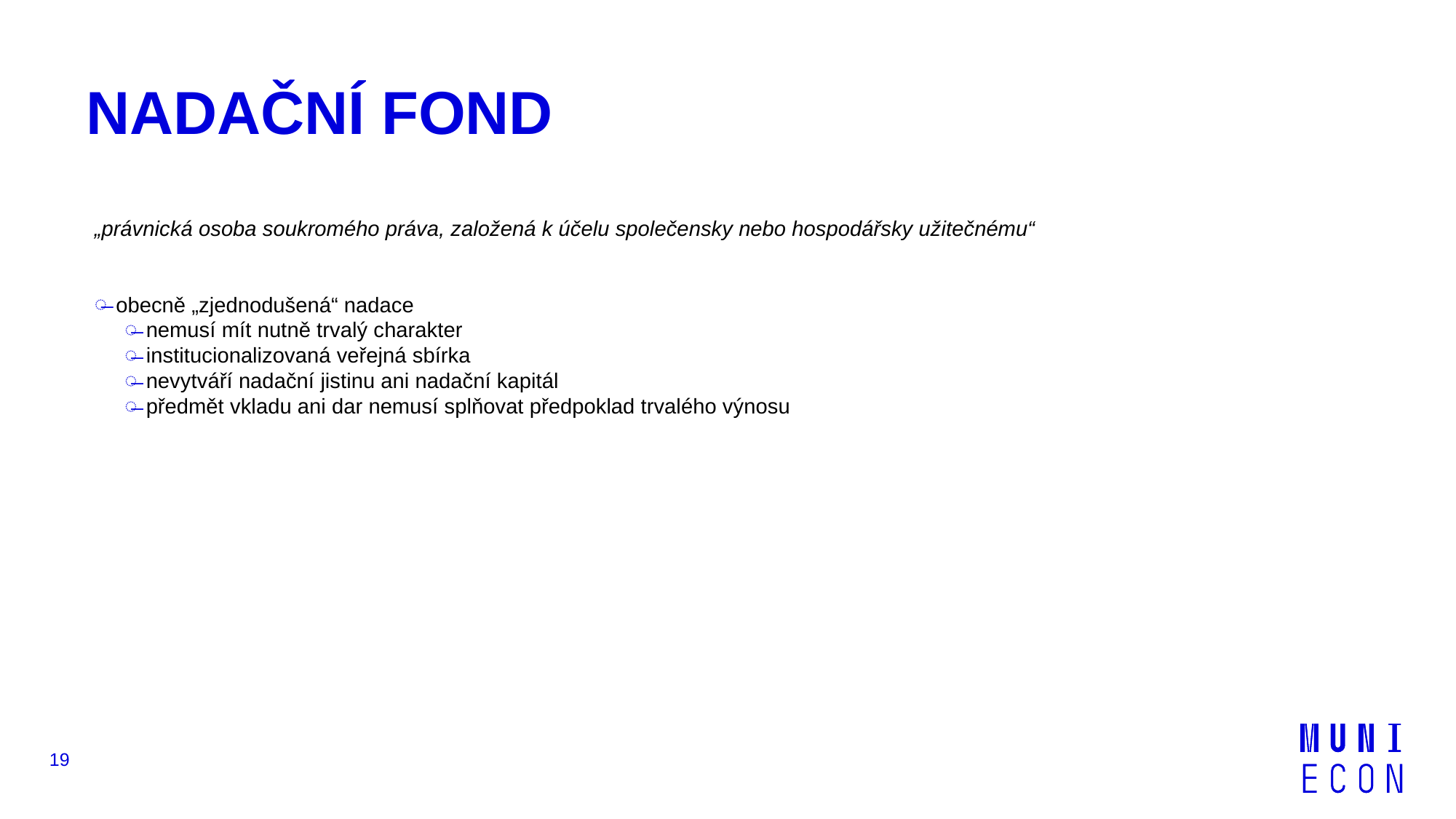

# NADAČNÍ FOND
„právnická osoba soukromého práva, založená k účelu společensky nebo hospodářsky užitečnému“

obecně „zjednodušená“ nadace
nemusí mít nutně trvalý charakter
institucionalizovaná veřejná sbírka
nevytváří nadační jistinu ani nadační kapitál
předmět vkladu ani dar nemusí splňovat předpoklad trvalého výnosu

19